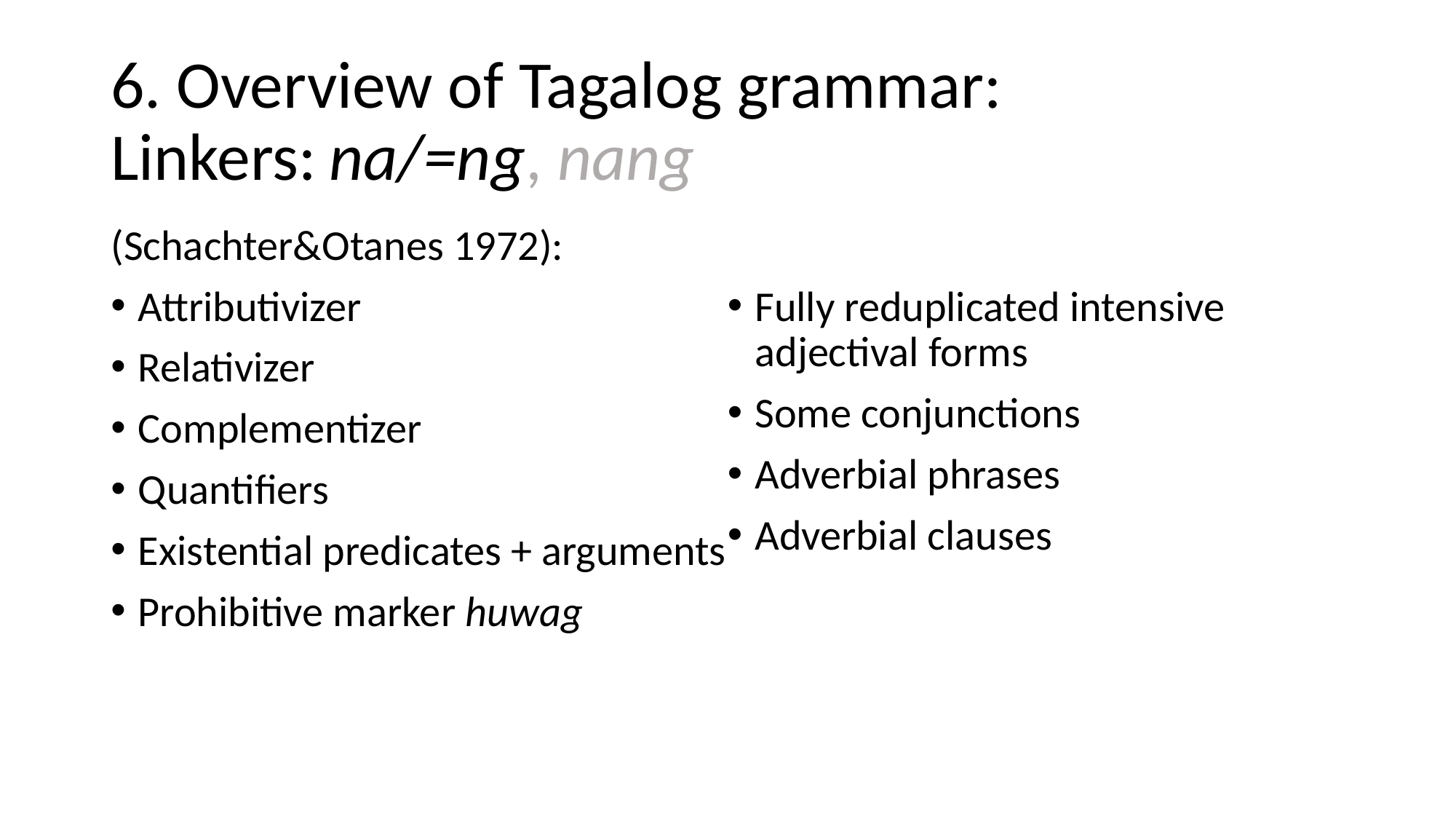

# 6. Overview of Tagalog grammar: Linkers:	na/=ng, nang
(Schachter&Otanes 1972):
Attributivizer
Relativizer
Complementizer
Quantifiers
Existential predicates + arguments
Prohibitive marker huwag

Fully reduplicated intensive adjectival forms
Some conjunctions
Adverbial phrases
Adverbial clauses